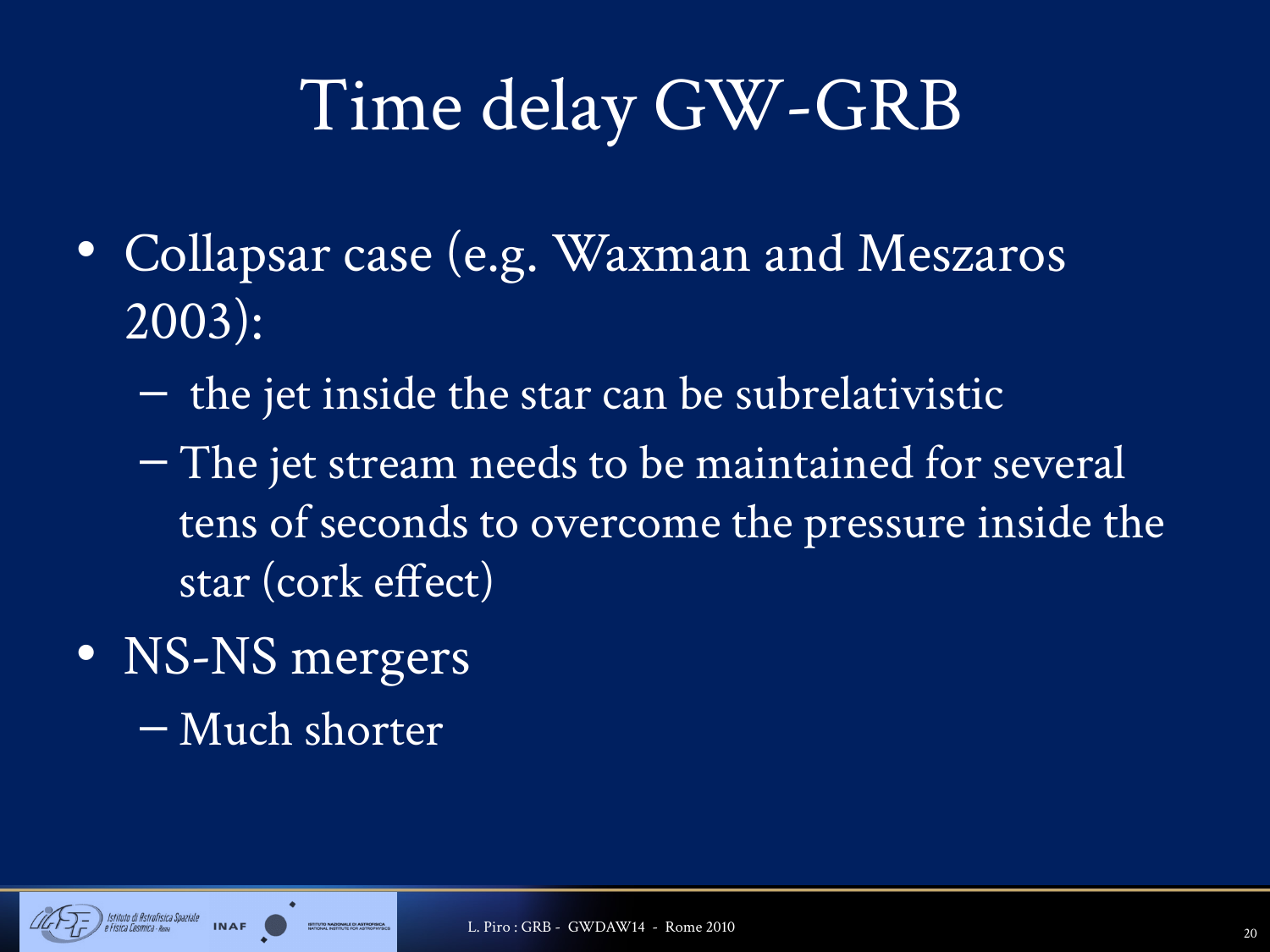

# Time delay GW-GRB
Collapsar case (e.g. Waxman and Meszaros 2003):
 the jet inside the star can be subrelativistic
The jet stream needs to be maintained for several tens of seconds to overcome the pressure inside the star (cork effect)
NS-NS mergers
Much shorter